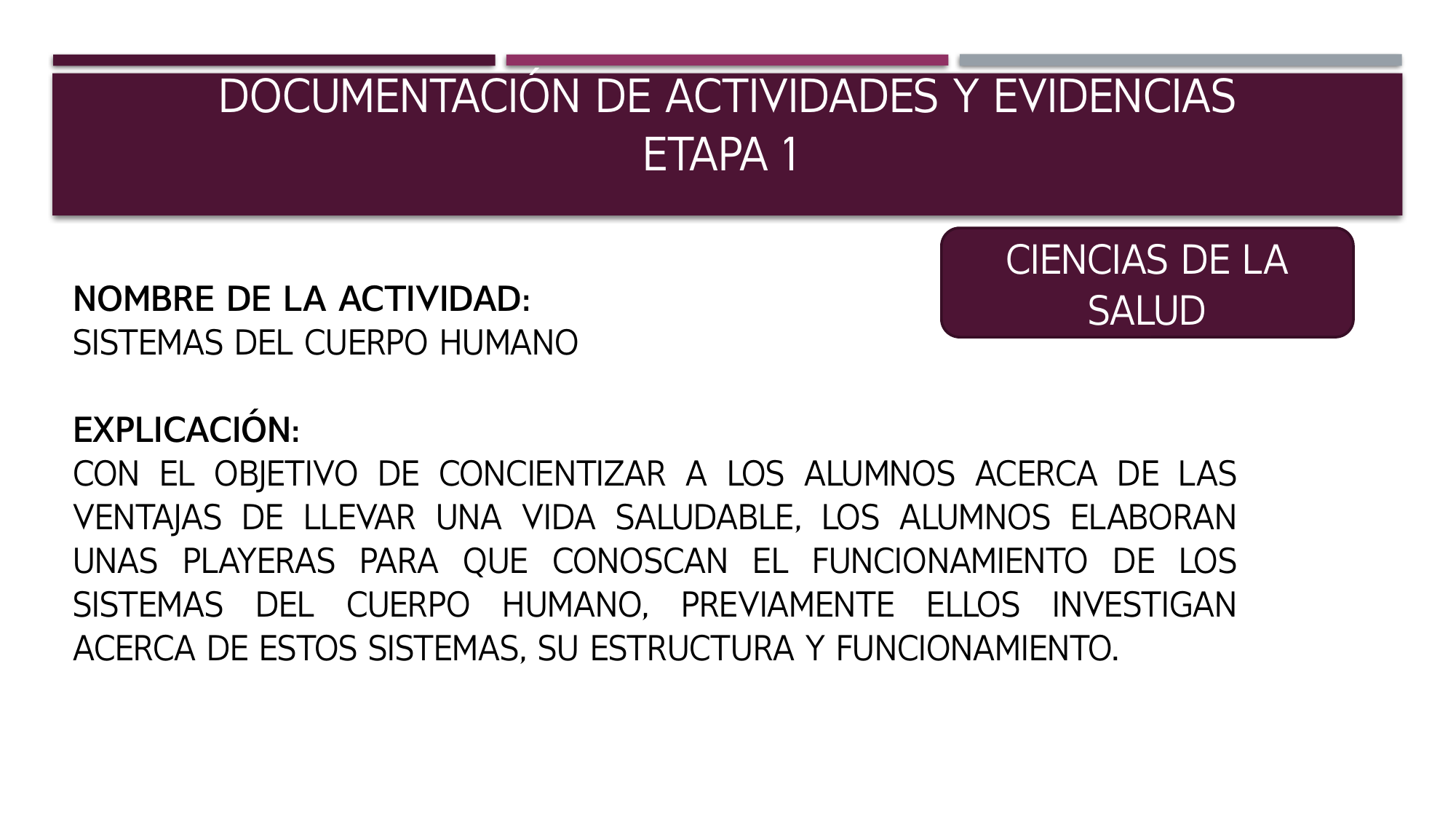

# DOCUMENTACIÓN DE ACTIVIDADES Y EVIDENCIAS Etapa 1
CIENCIAS DE LA SALUD
NOMBRE DE LA ACTIVIDAD:
SISTEMAS DEL CUERPO HUMANO

EXPLICACIÓN:
CON EL OBJETIVO DE CONCIENTIZAR A LOS ALUMNOS ACERCA DE LAS VENTAJAS DE LLEVAR UNA VIDA SALUDABLE, LOS ALUMNOS ELABORAN UNAS PLAYERAS PARA QUE CONOSCAN EL FUNCIONAMIENTO DE LOS SISTEMAS DEL CUERPO HUMANO, PREVIAMENTE ELLOS INVESTIGAN ACERCA DE ESTOS SISTEMAS, SU ESTRUCTURA Y FUNCIONAMIENTO.